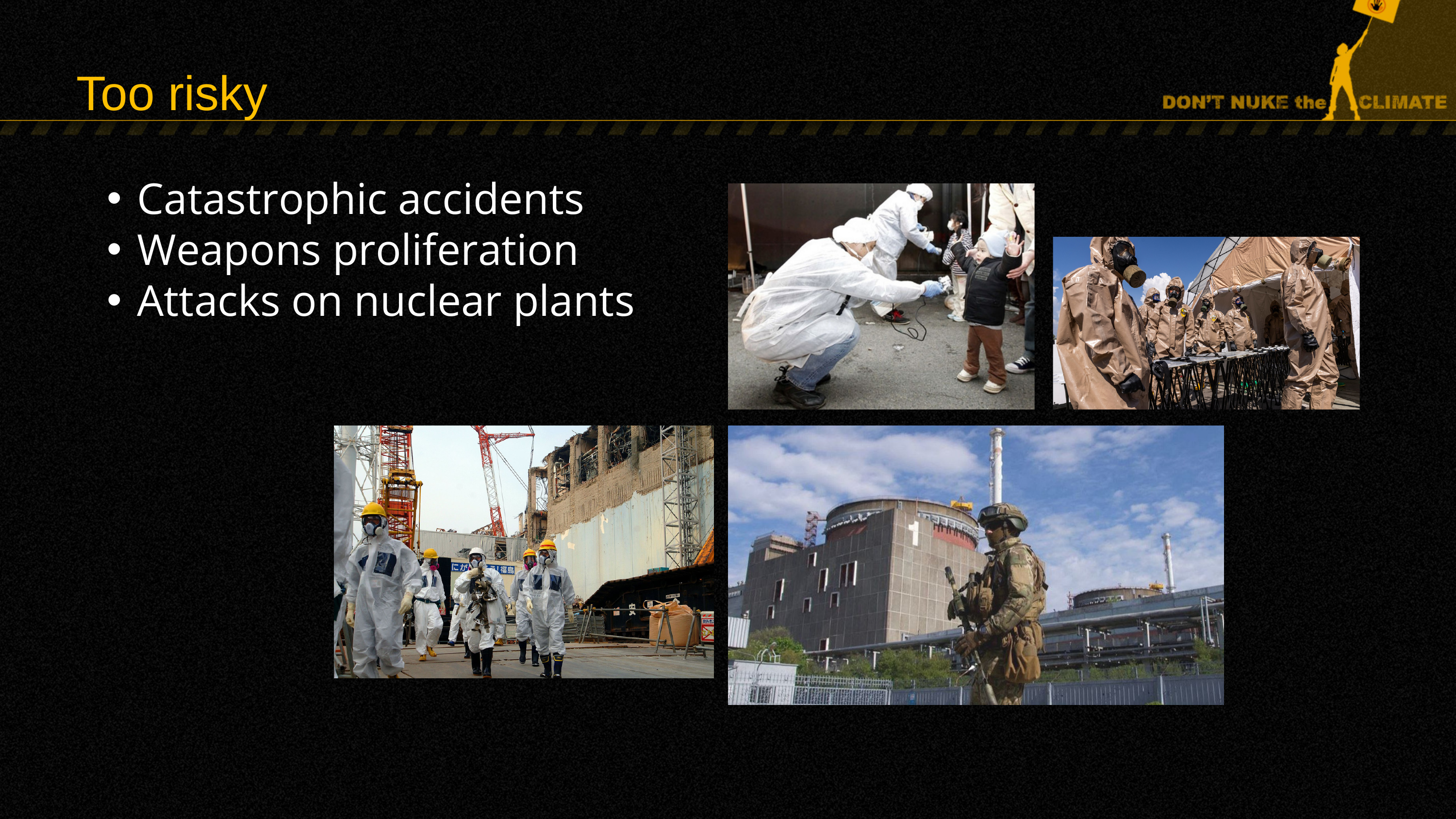

Too risky
Catastrophic accidents
Weapons proliferation
Attacks on nuclear plants